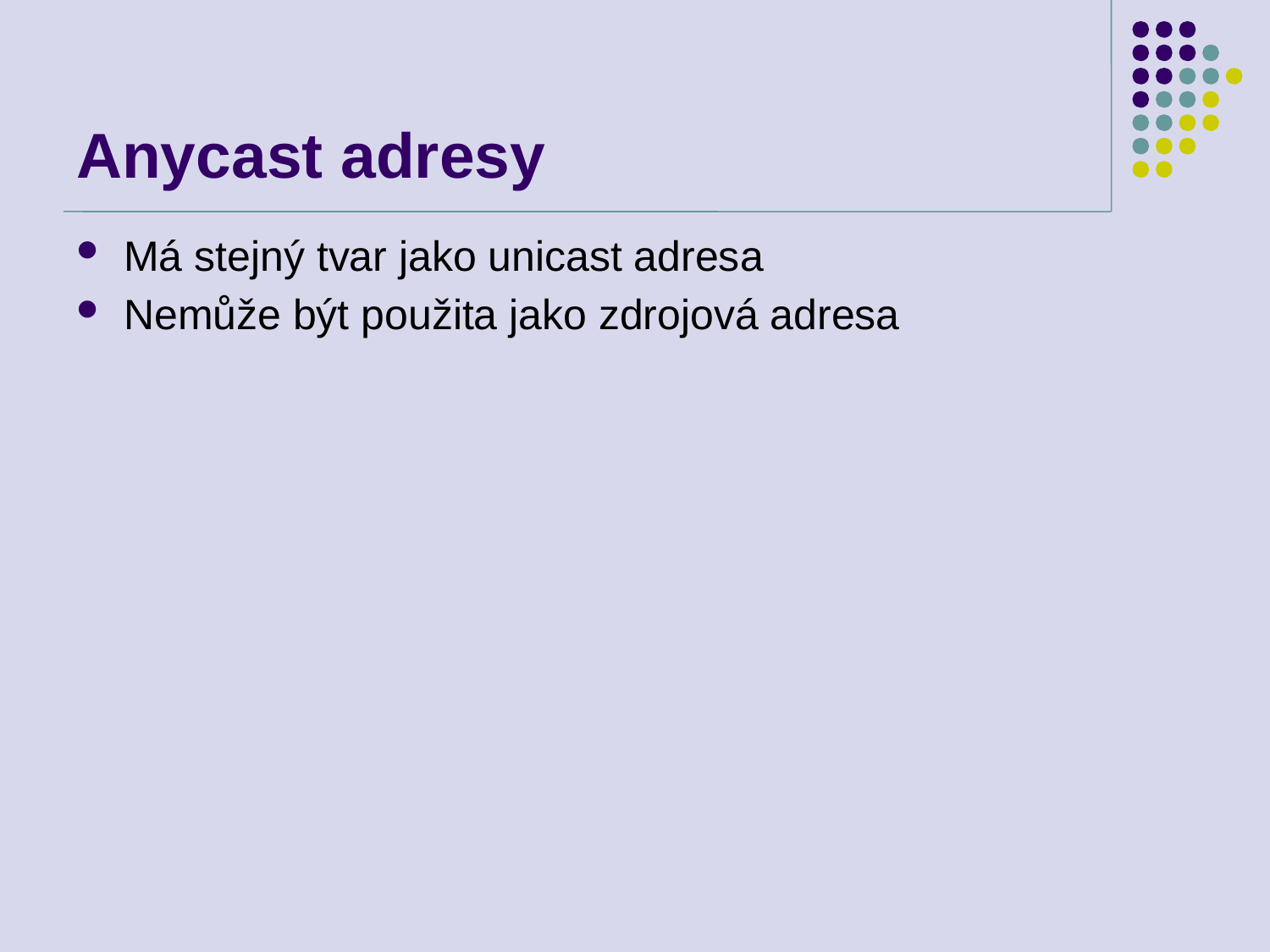

# Anycast adresy
Má stejný tvar jako unicast adresa
Nemůže být použita jako zdrojová adresa